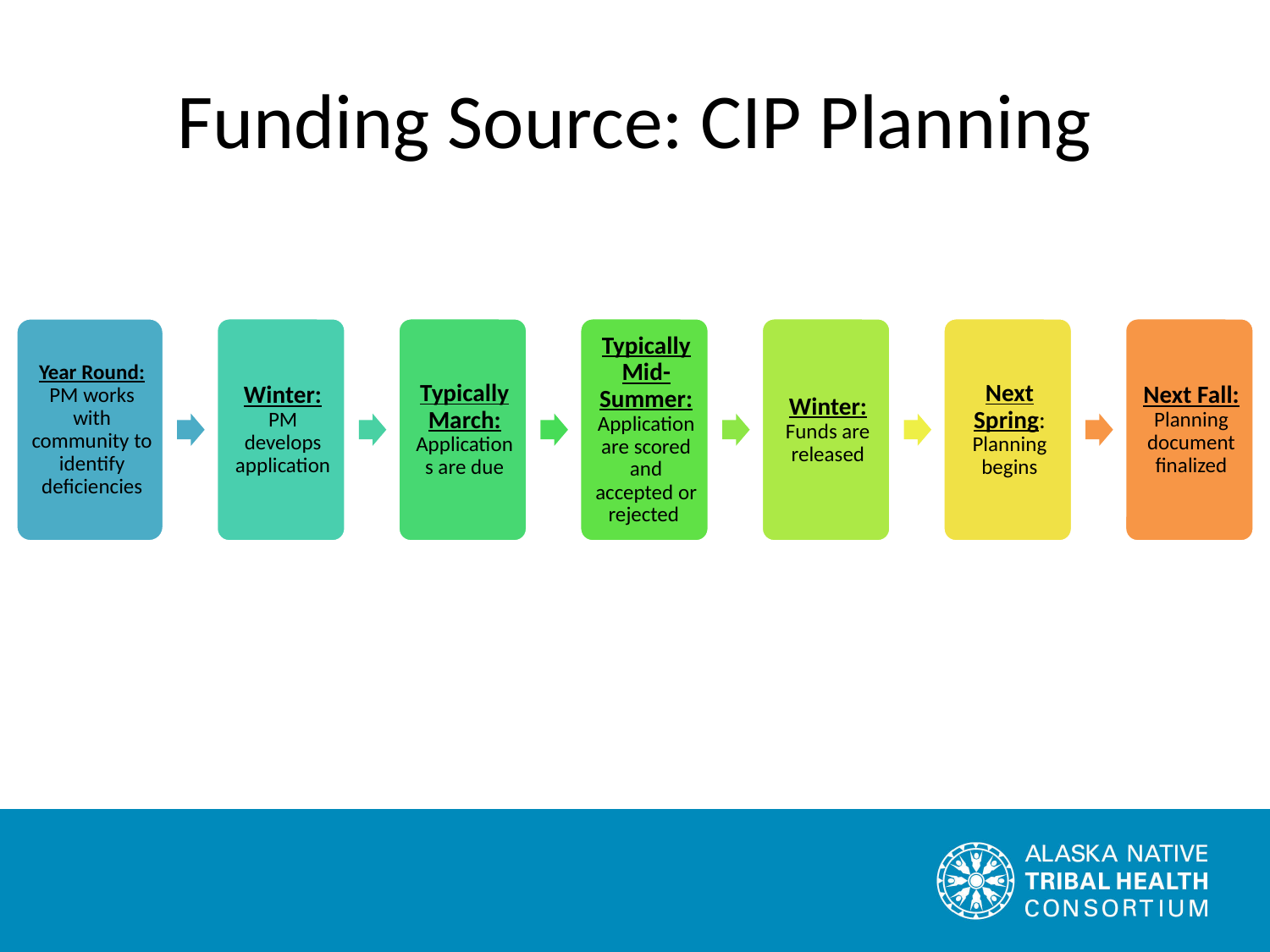

# Funding Source: CIP Planning
Year Round: PM works with community to identify deficiencies

Winter: PM develops application

Typically March: Applications are due

Typically Mid-Summer: Application are scored and accepted or rejected

Winter: Funds are released

Next Spring: Planning begins

Next Fall: Planning document finalized